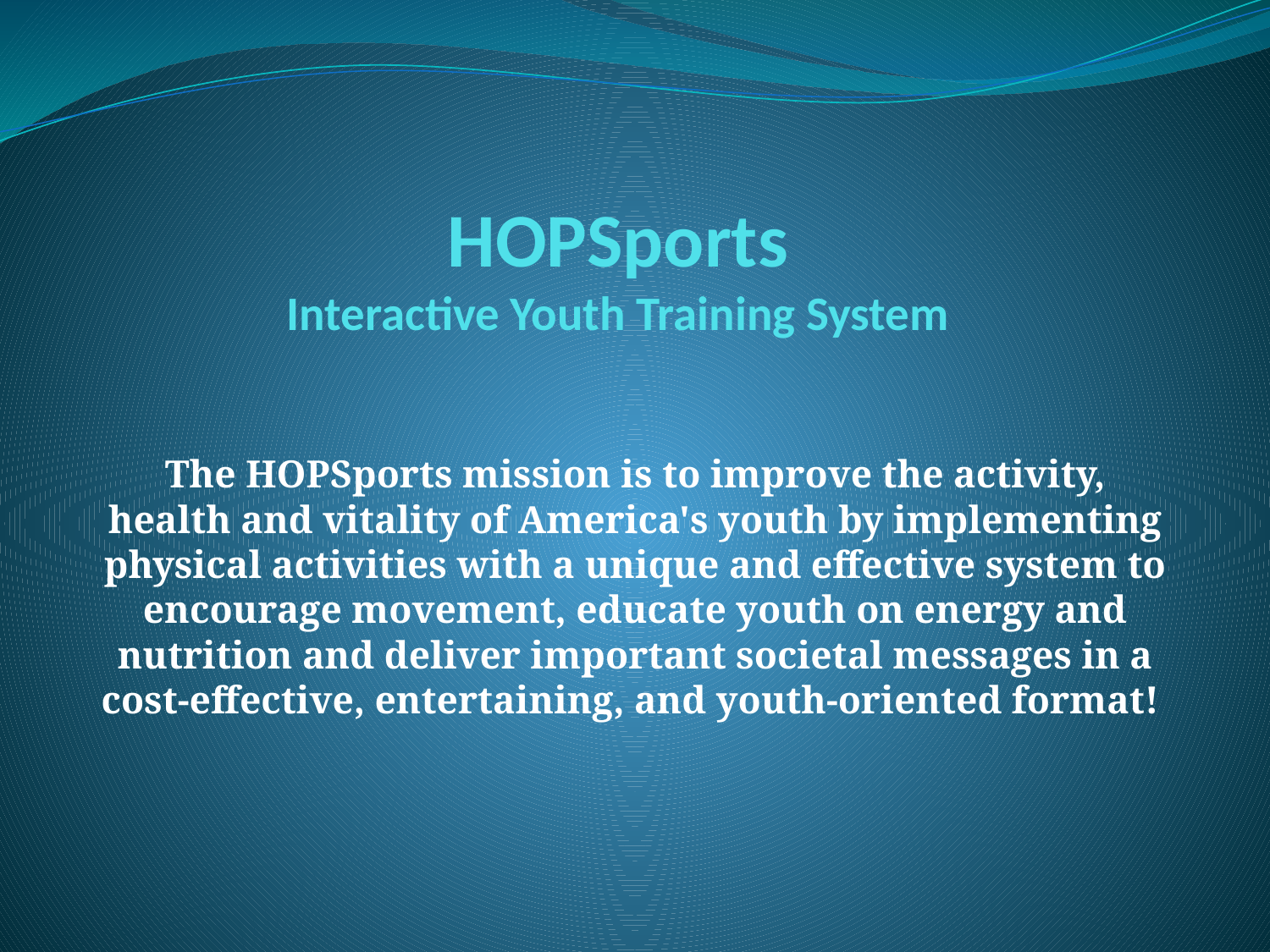

# HOPSports Interactive Youth Training System
The HOPSports mission is to improve the activity, health and vitality of America's youth by implementing physical activities with a unique and effective system to encourage movement, educate youth on energy and nutrition and deliver important societal messages in a cost-effective, entertaining, and youth-oriented format!